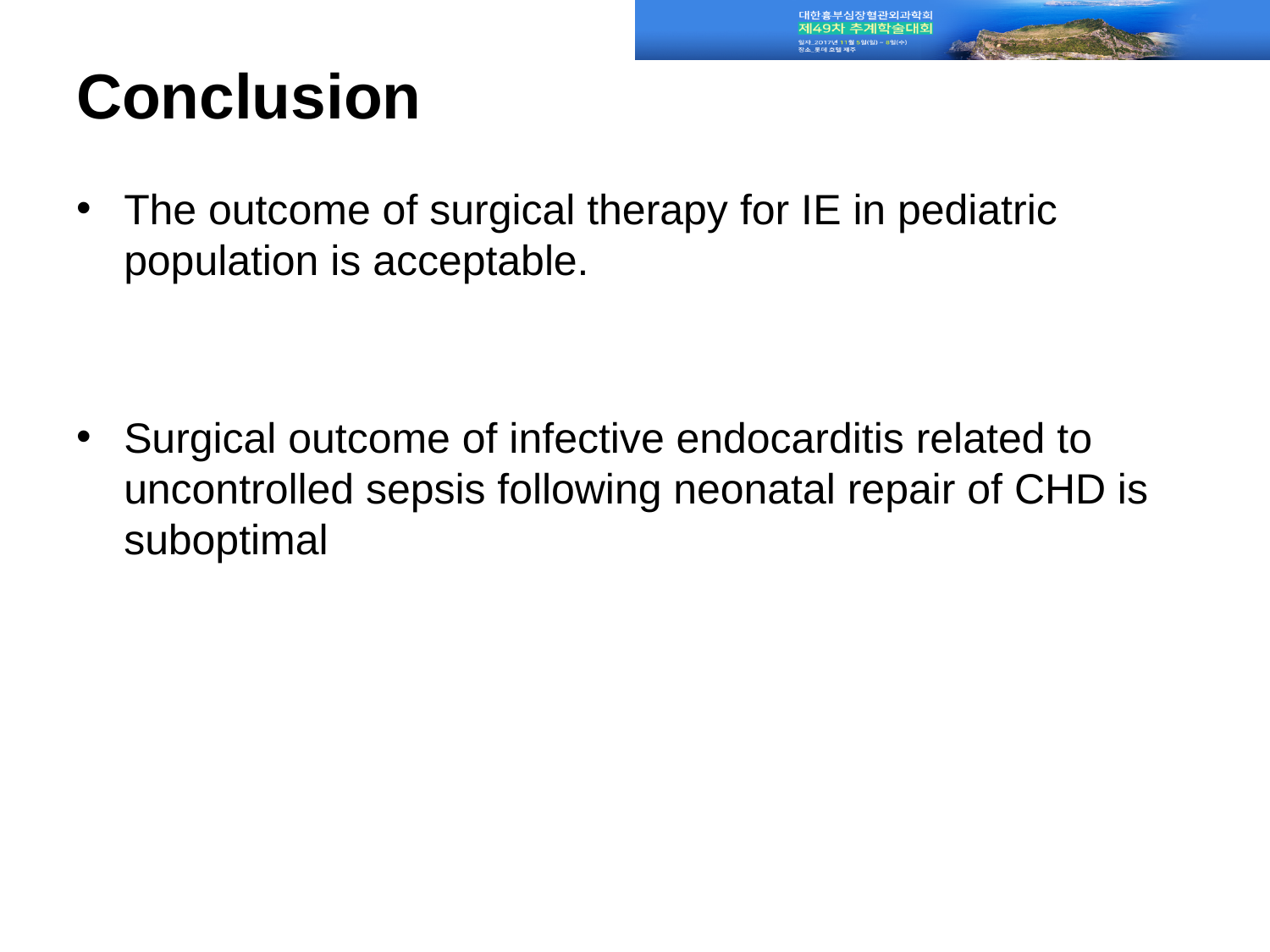

# Conclusion
The outcome of surgical therapy for IE in pediatric population is acceptable.

Surgical outcome of infective endocarditis related to uncontrolled sepsis following neonatal repair of CHD is suboptimal